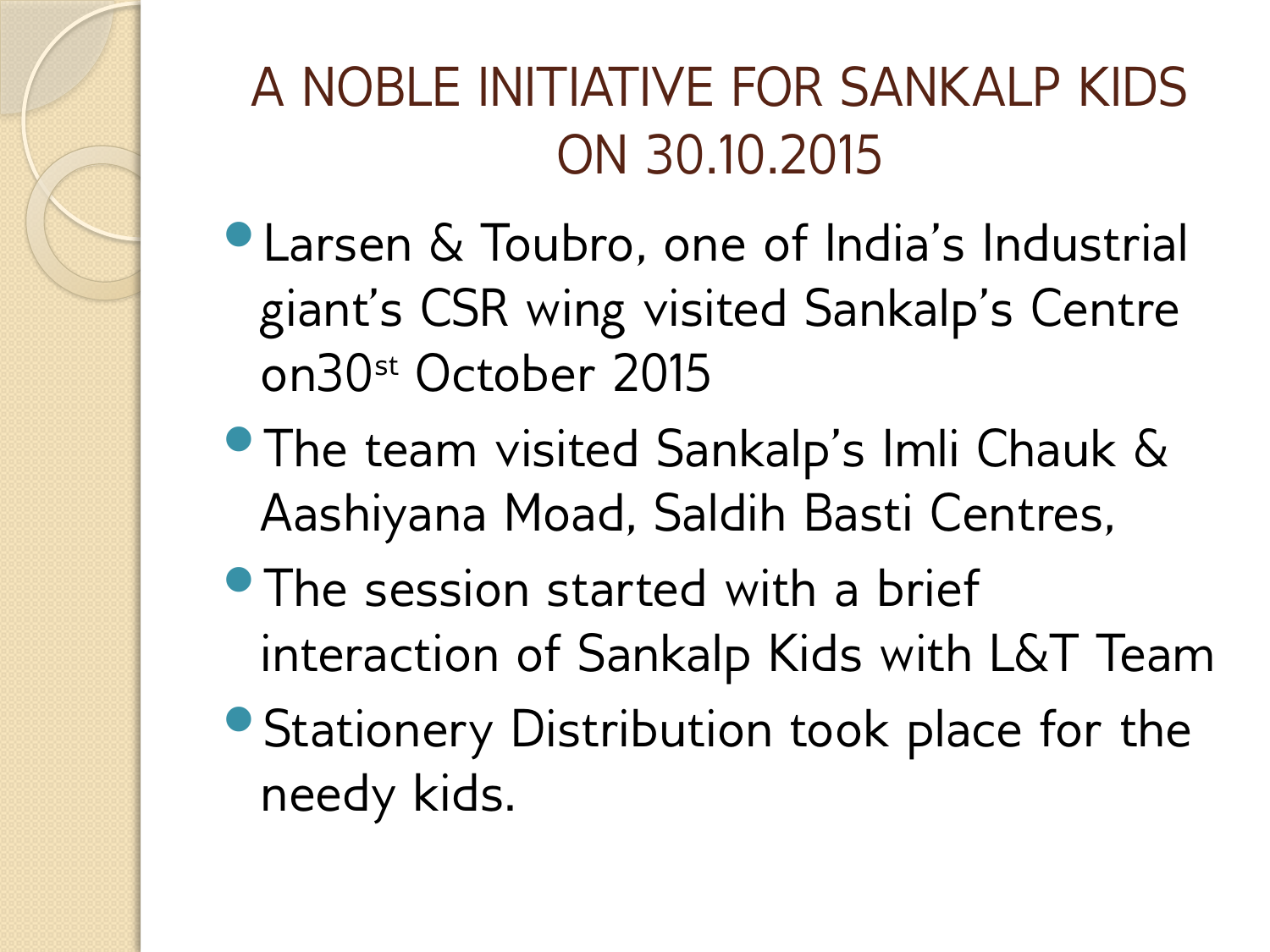

# A NOBLE INITIATIVE FOR SANKALP KIDS ON 30.10.2015
Larsen & Toubro, one of India’s Industrial giant’s CSR wing visited Sankalp’s Centre on30st October 2015
The team visited Sankalp’s Imli Chauk & Aashiyana Moad, Saldih Basti Centres,
The session started with a brief interaction of Sankalp Kids with L&T Team
Stationery Distribution took place for the needy kids.